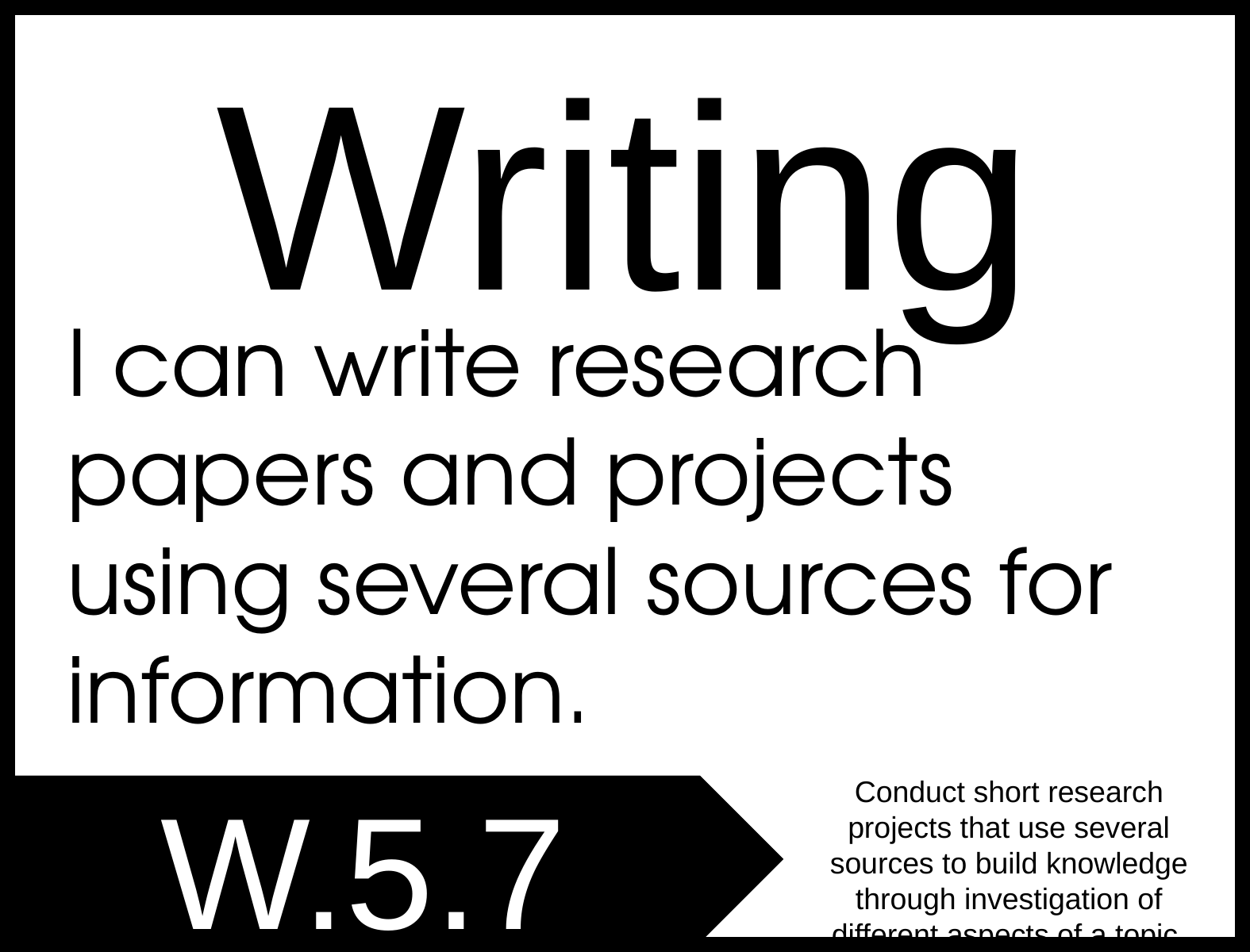

Writing
I can write research papers and projects using several sources for information.
W.5.7
Conduct short research projects that use several sources to build knowledge through investigation of different aspects of a topic.